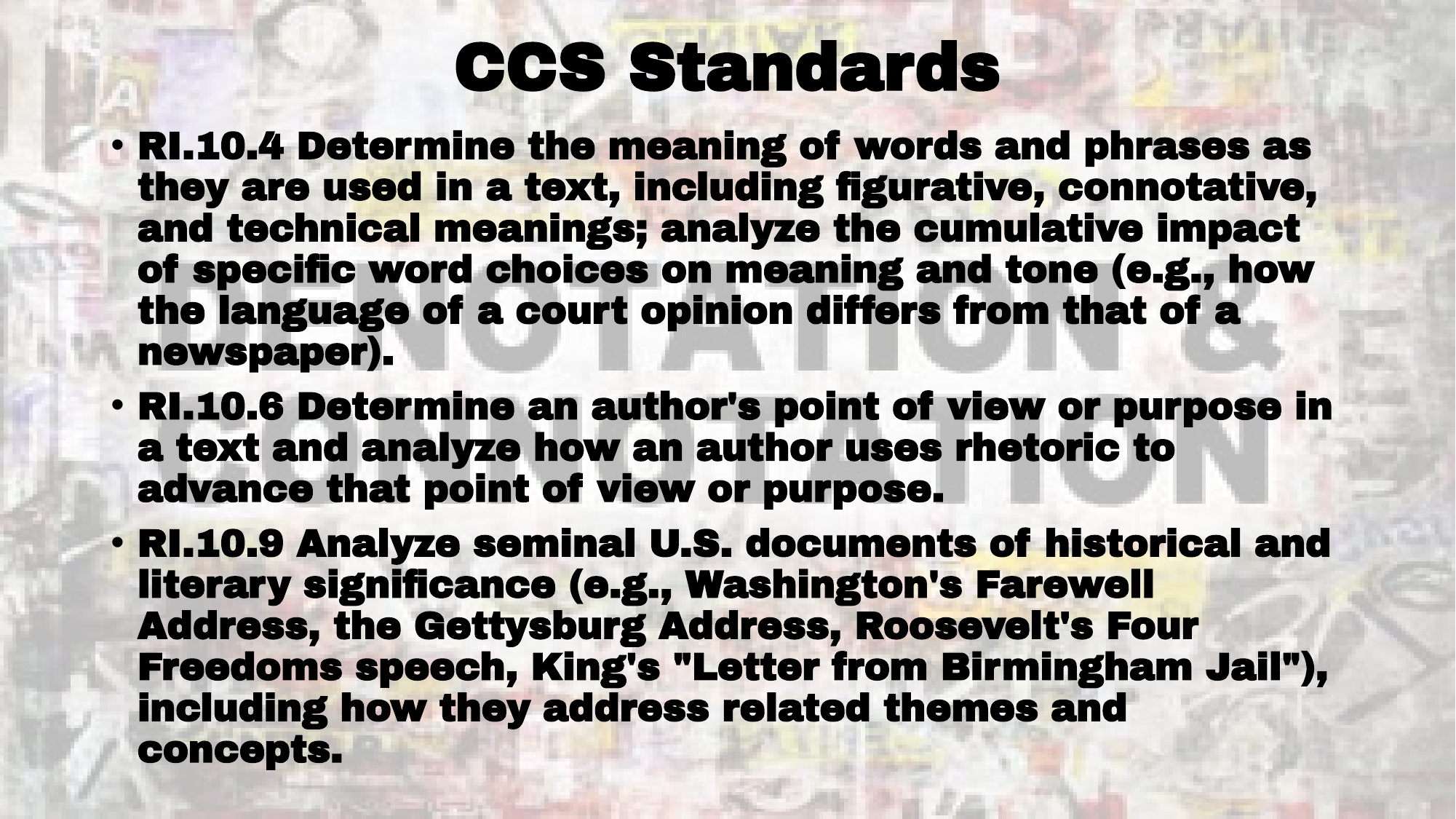

# CCS Standards
RI.10.4 Determine the meaning of words and phrases as they are used in a text, including figurative, connotative, and technical meanings; analyze the cumulative impact of specific word choices on meaning and tone (e.g., how the language of a court opinion differs from that of a newspaper).
RI.10.6 Determine an author's point of view or purpose in a text and analyze how an author uses rhetoric to advance that point of view or purpose.
RI.10.9 Analyze seminal U.S. documents of historical and literary significance (e.g., Washington's Farewell Address, the Gettysburg Address, Roosevelt's Four Freedoms speech, King's "Letter from Birmingham Jail"), including how they address related themes and concepts.